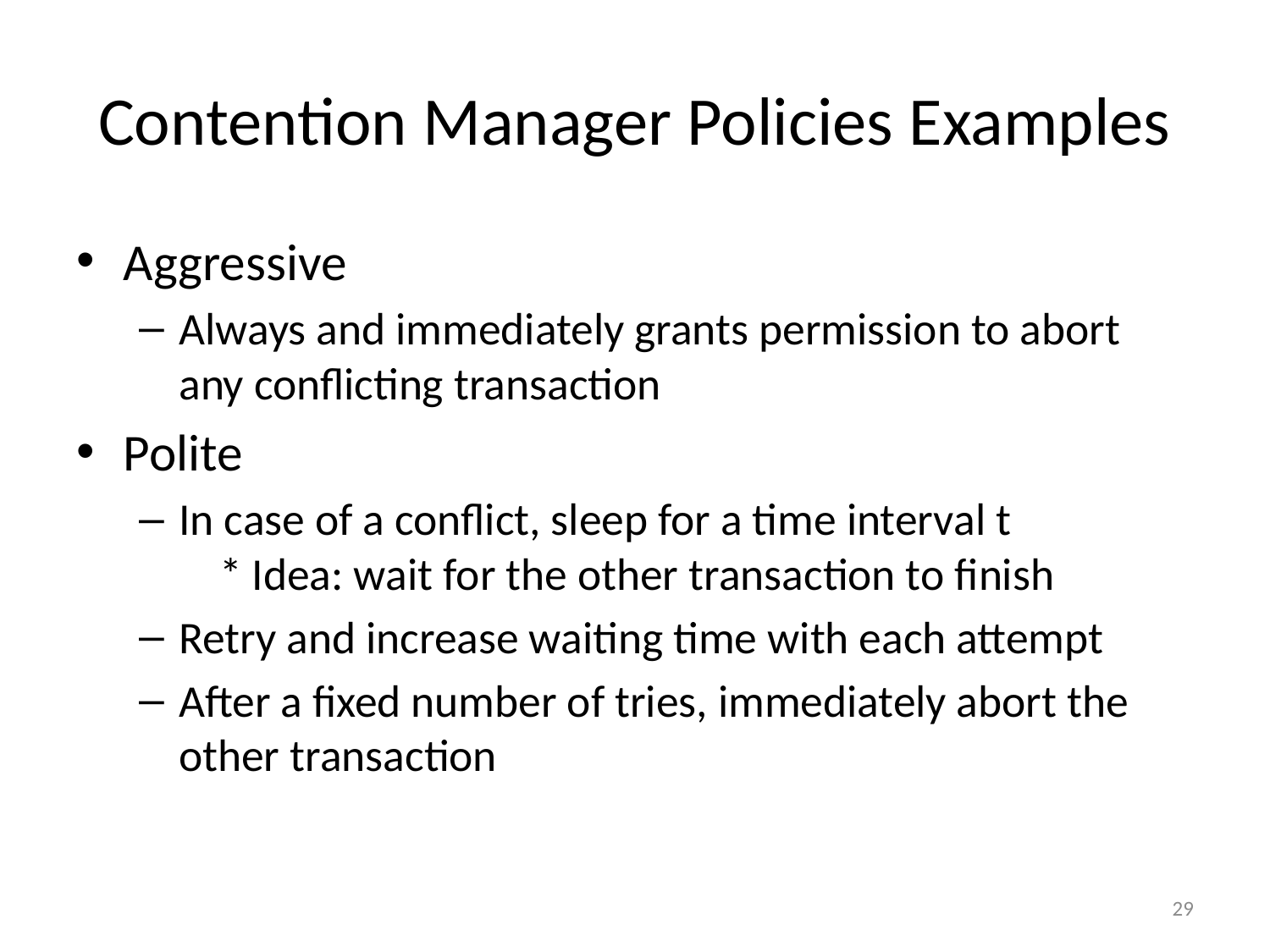

# Contention Manager Policies Examples
Aggressive
Always and immediately grants permission to abort any conflicting transaction
Polite
In case of a conflict, sleep for a time interval t
    * Idea: wait for the other transaction to finish
Retry and increase waiting time with each attempt
After a fixed number of tries, immediately abort the other transaction
29